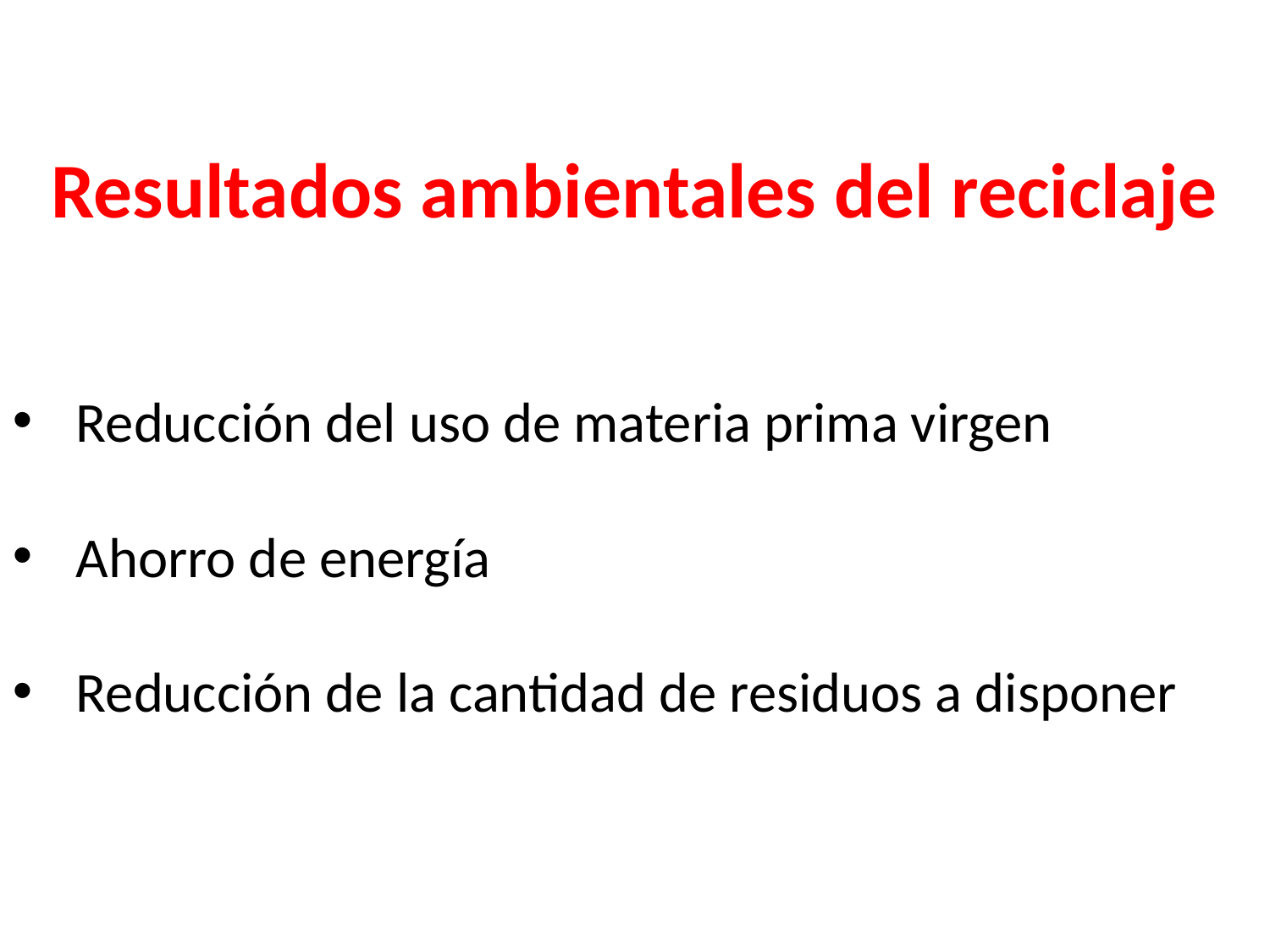

Resultados ambientales del reciclaje

Reducción del uso de materia prima virgen

Ahorro de energía

Reducción de la cantidad de residuos a disponer